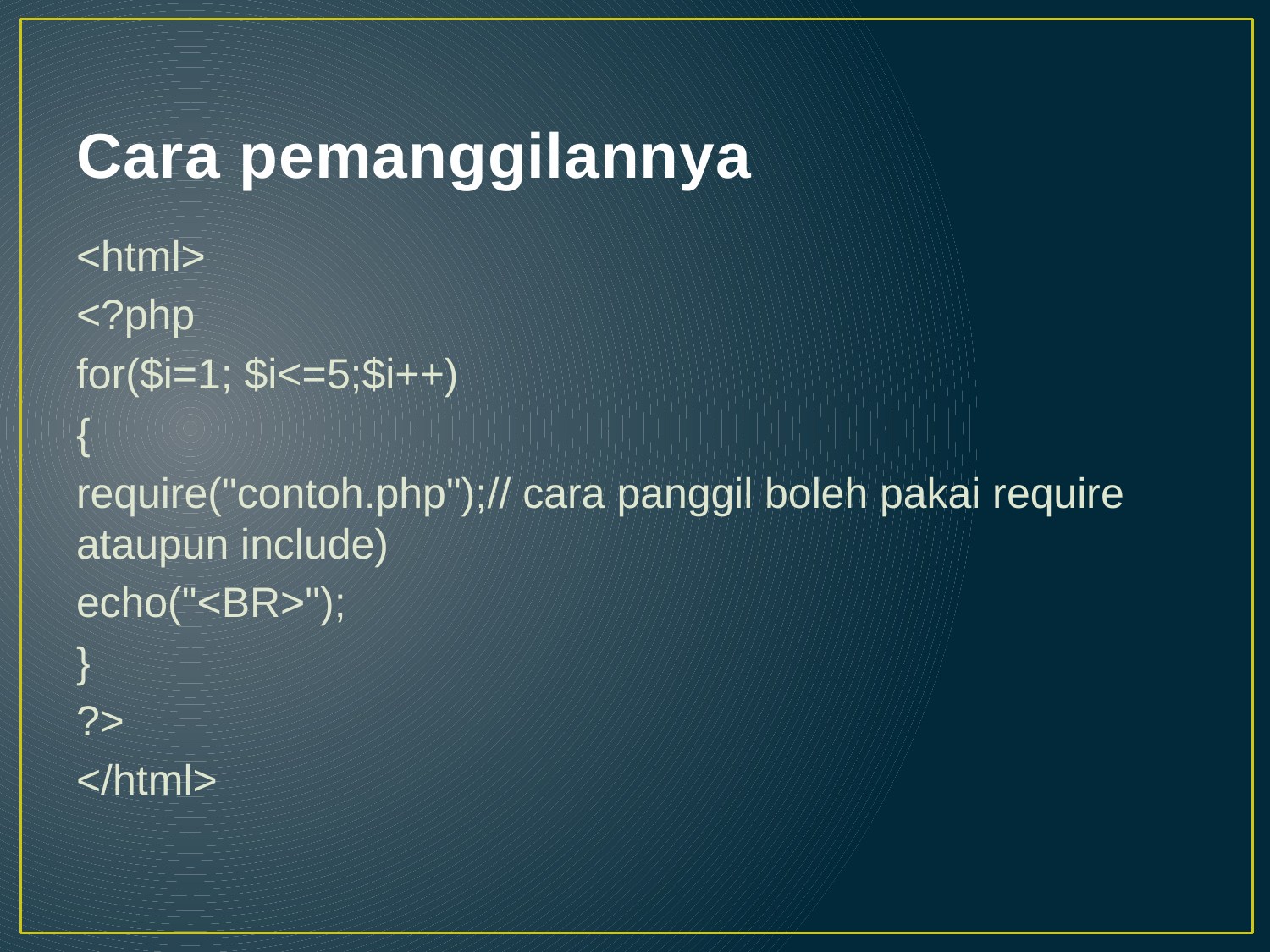

# Cara pemanggilannya
<html>
<?php
for($i=1; $i<=5;$i++)
{
require("contoh.php");// cara panggil boleh pakai require ataupun include)
echo("<BR>");
}
?>
</html>